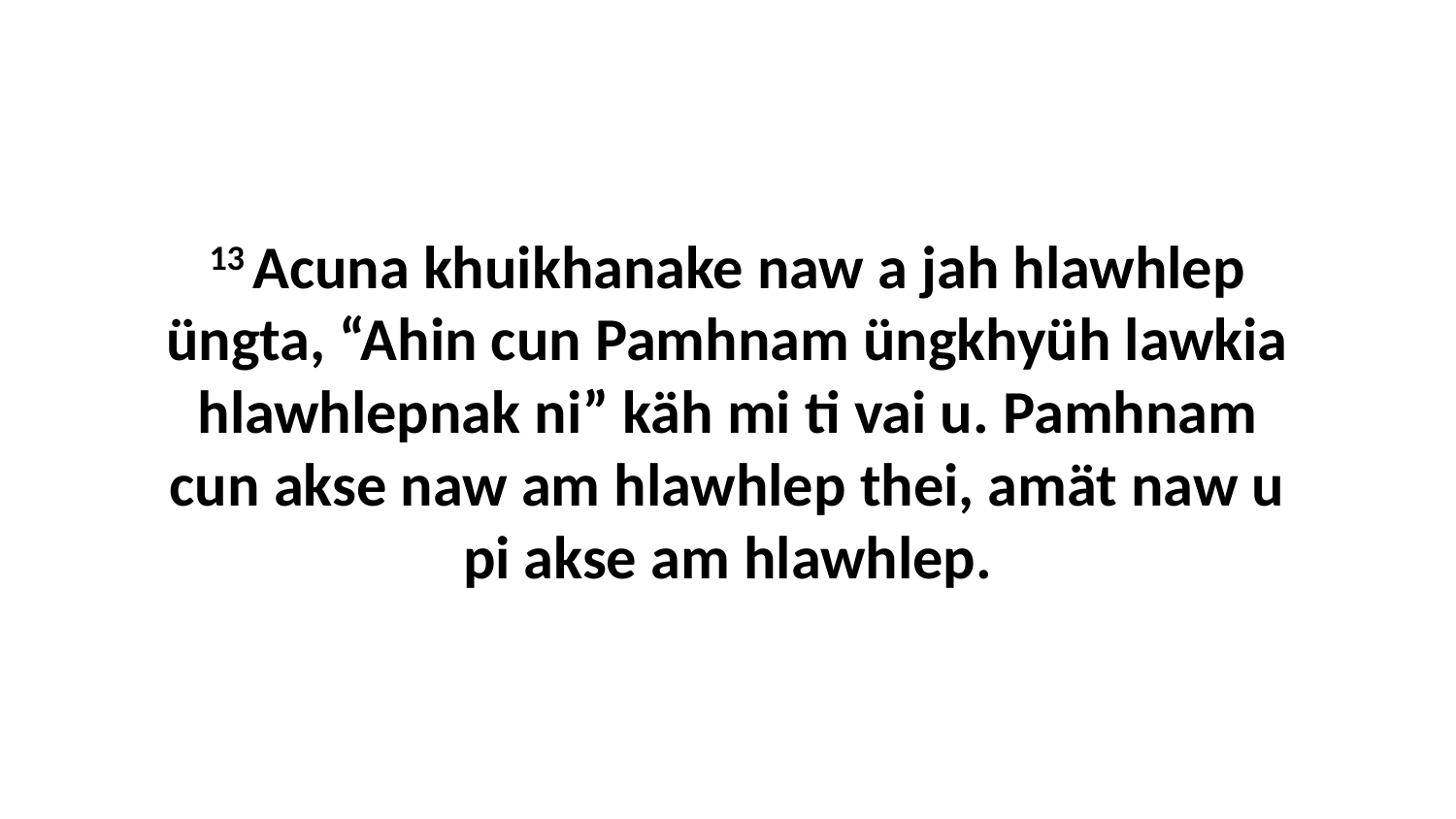

13 Acuna khuikhanake naw a jah hlawhlep üngta, “Ahin cun Pamhnam üngkhyüh lawkia hlawhlepnak ni” käh mi ti vai u. Pamhnam cun akse naw am hlawhlep thei, amät naw u pi akse am hlawhlep.